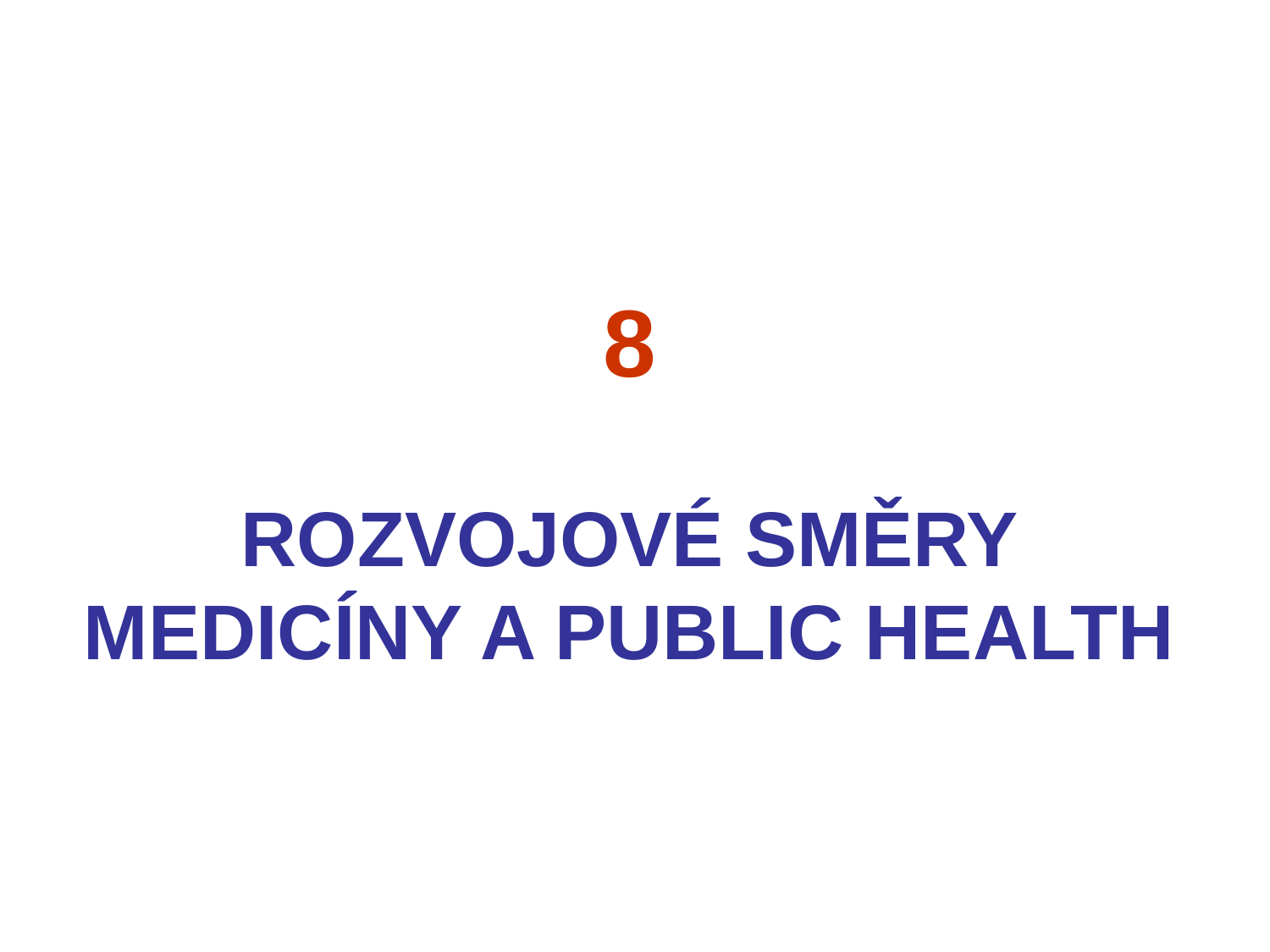

# 8 ROZVOJOVÉ SMĚRY MEDICÍNY A PUBLIC HEALTH